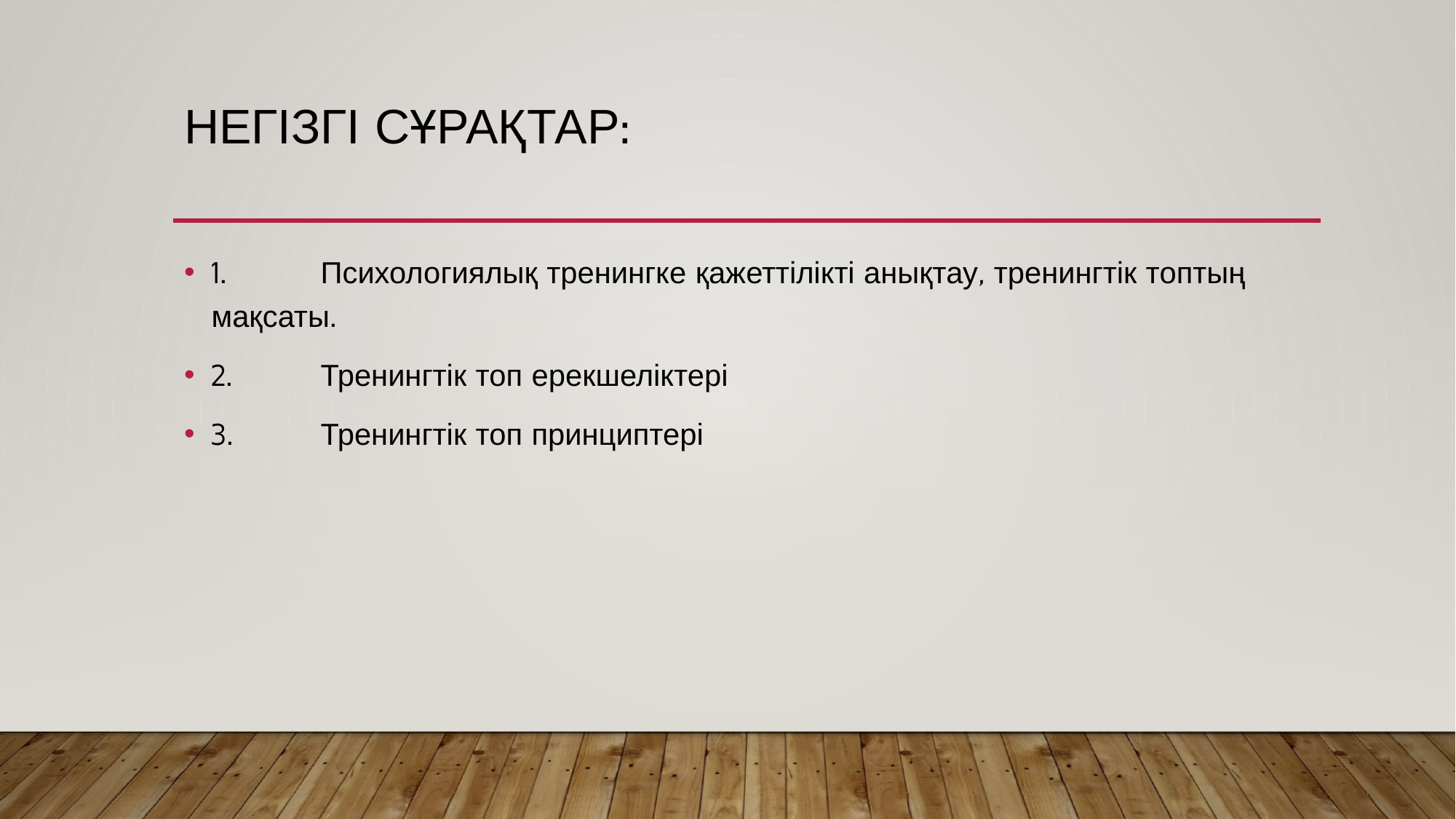

# Негізгі сұрақтар:
1.	Психологиялық тренингке қажеттілікті анықтау, тренингтік топтың мақсаты.
2.	Тренингтік топ ерекшеліктері
3.	Тренингтік топ принциптері